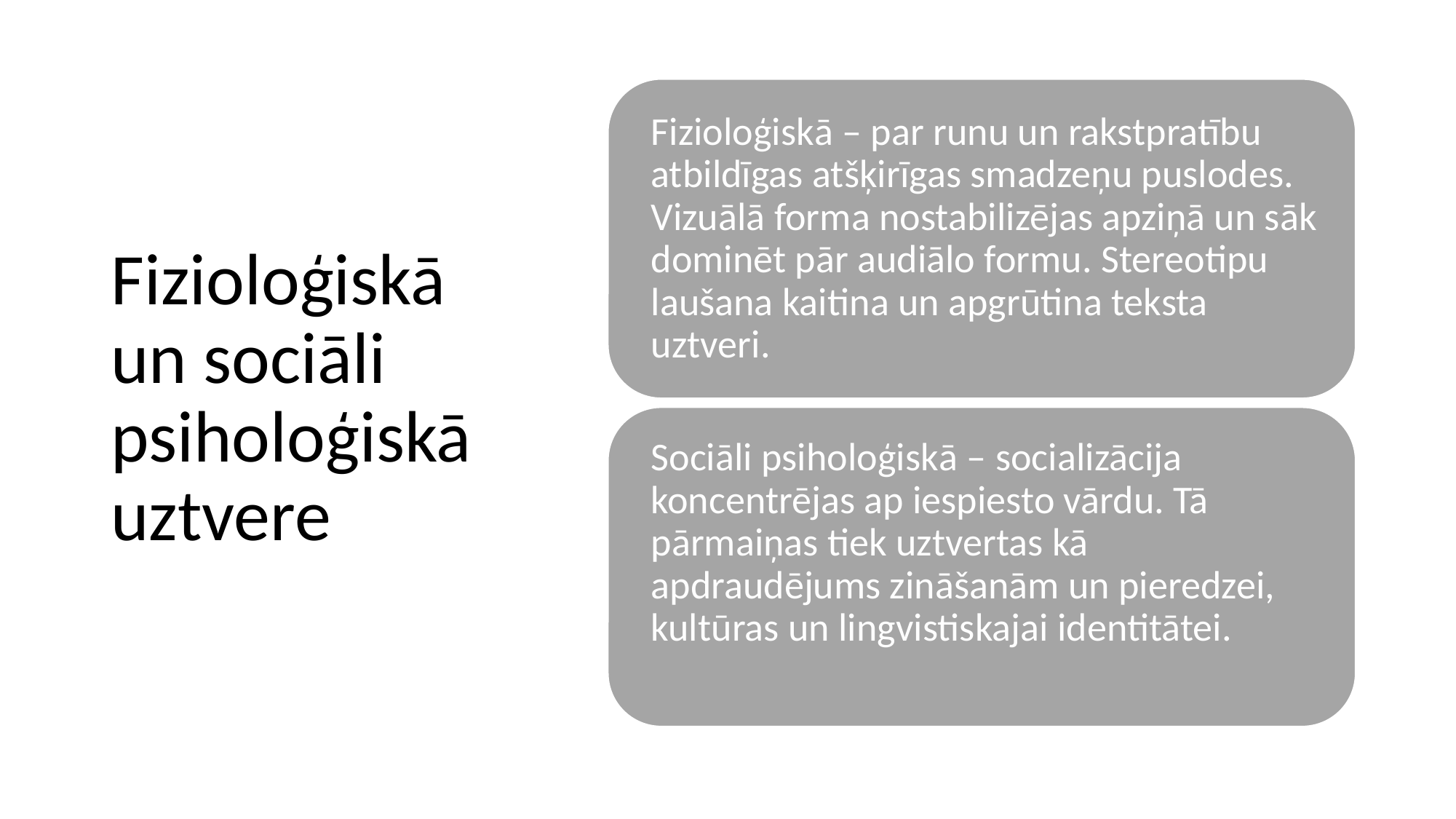

# Fizioloģiskā un sociāli psiholoģiskā uztvere
Fizioloģiskā – par runu un rakstpratību atbildīgas atšķirīgas smadzeņu puslodes. Vizuālā forma nostabilizējas apziņā un sāk dominēt pār audiālo formu. Stereotipu laušana kaitina un apgrūtina teksta uztveri.
Sociāli psiholoģiskā – socializācija koncentrējas ap iespiesto vārdu. Tā pārmaiņas tiek uztvertas kā apdraudējums zināšanām un pieredzei, kultūras un lingvistiskajai identitātei.